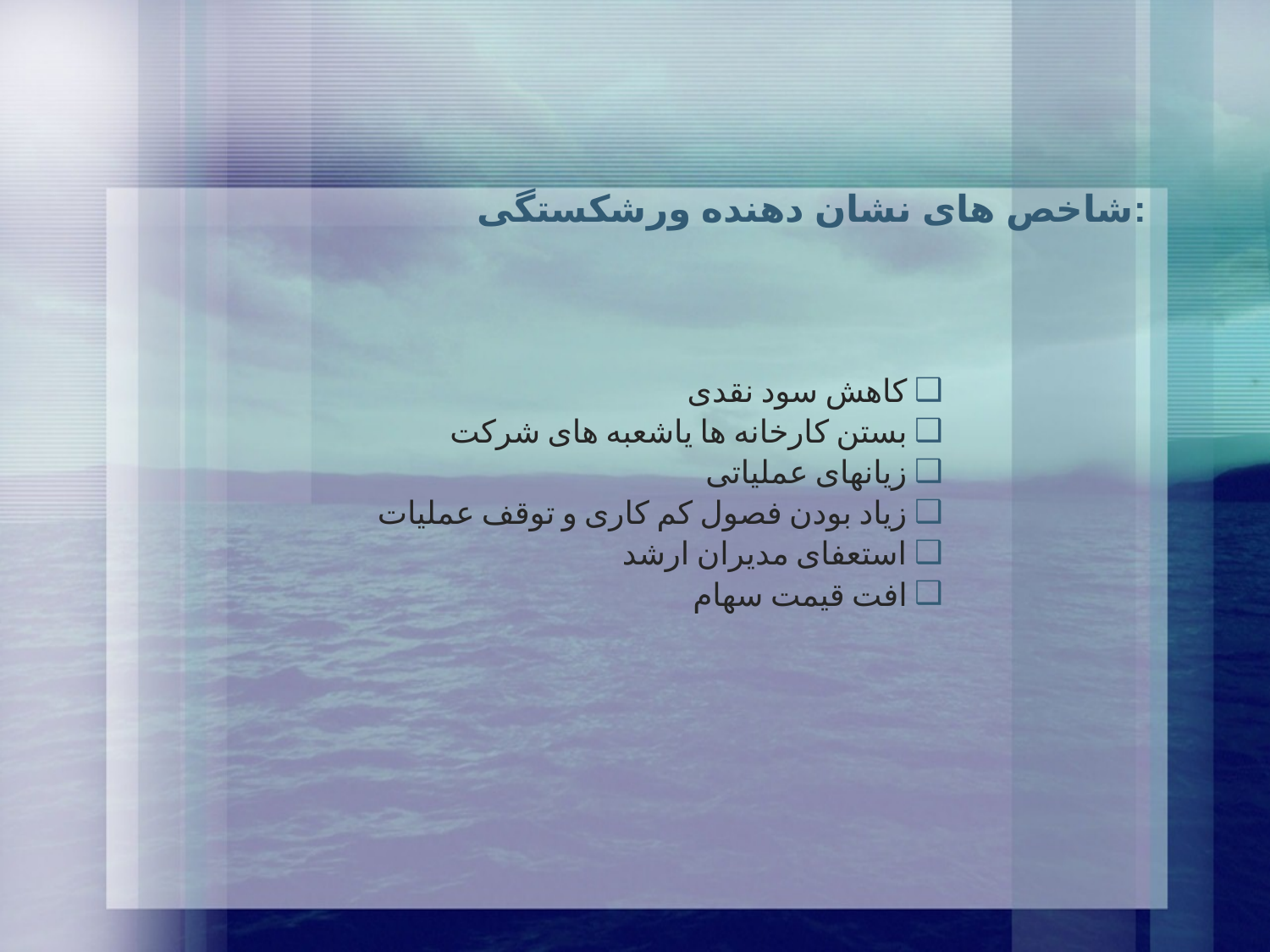

# شاخص های نشان دهنده ورشکستگی:
کاهش سود نقدی
بستن کارخانه ها یاشعبه های شرکت
زیانهای عملیاتی
زیاد بودن فصول کم کاری و توقف عملیات
استعفای مدیران ارشد
افت قیمت سهام